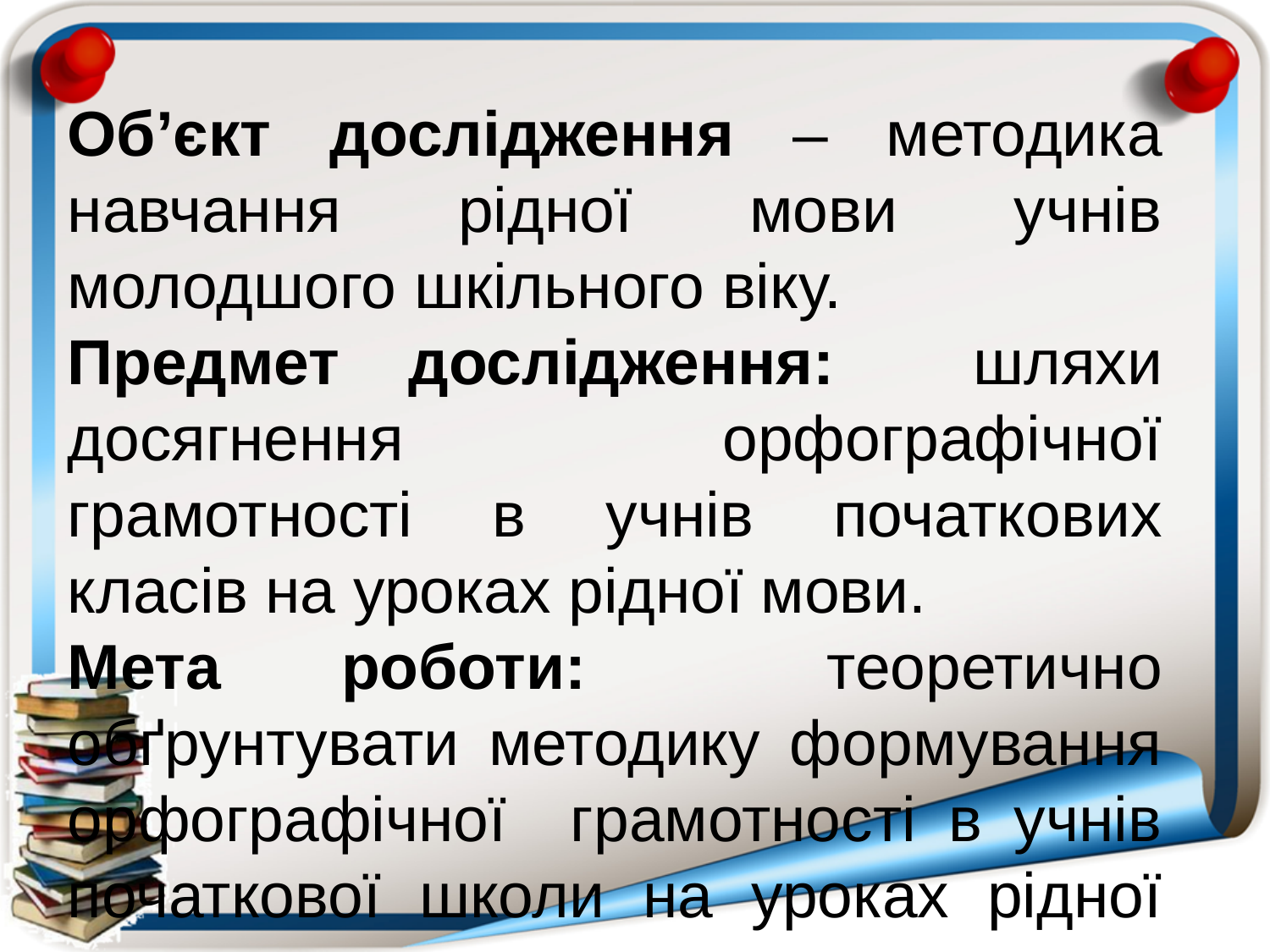

Об’єкт дослідження – методика навчання рідної мови учнів молодшого шкільного віку.
Предмет дослідження:  шляхи досягнення орфографічної грамотності в учнів початкових класів на уроках рідної мови.
Мета роботи:  теоретично обґрунтувати методику формування орфографічної  грамотності в учнів початкової школи на уроках рідної мови.